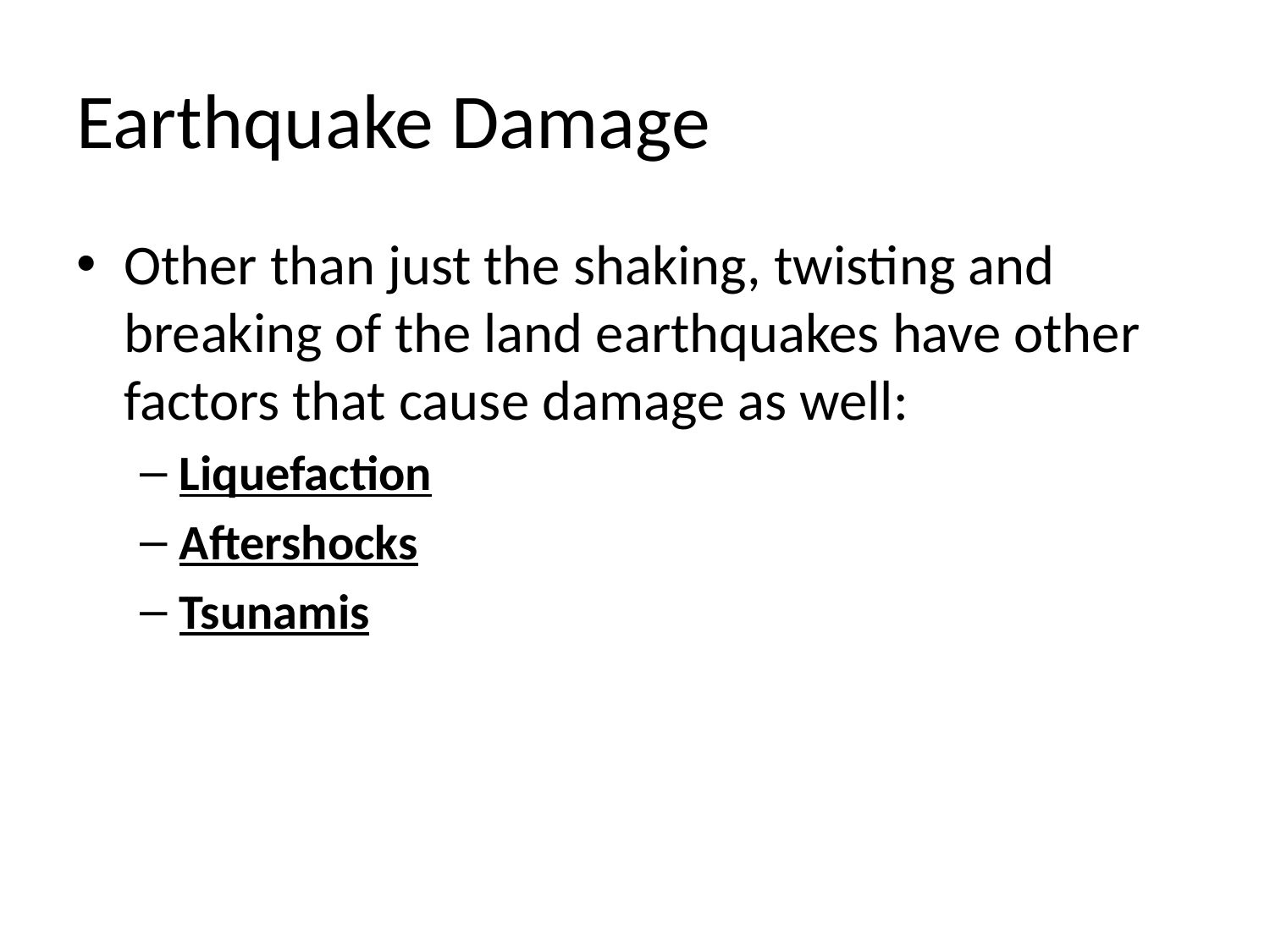

# Earthquake Damage
Other than just the shaking, twisting and breaking of the land earthquakes have other factors that cause damage as well:
Liquefaction
Aftershocks
Tsunamis